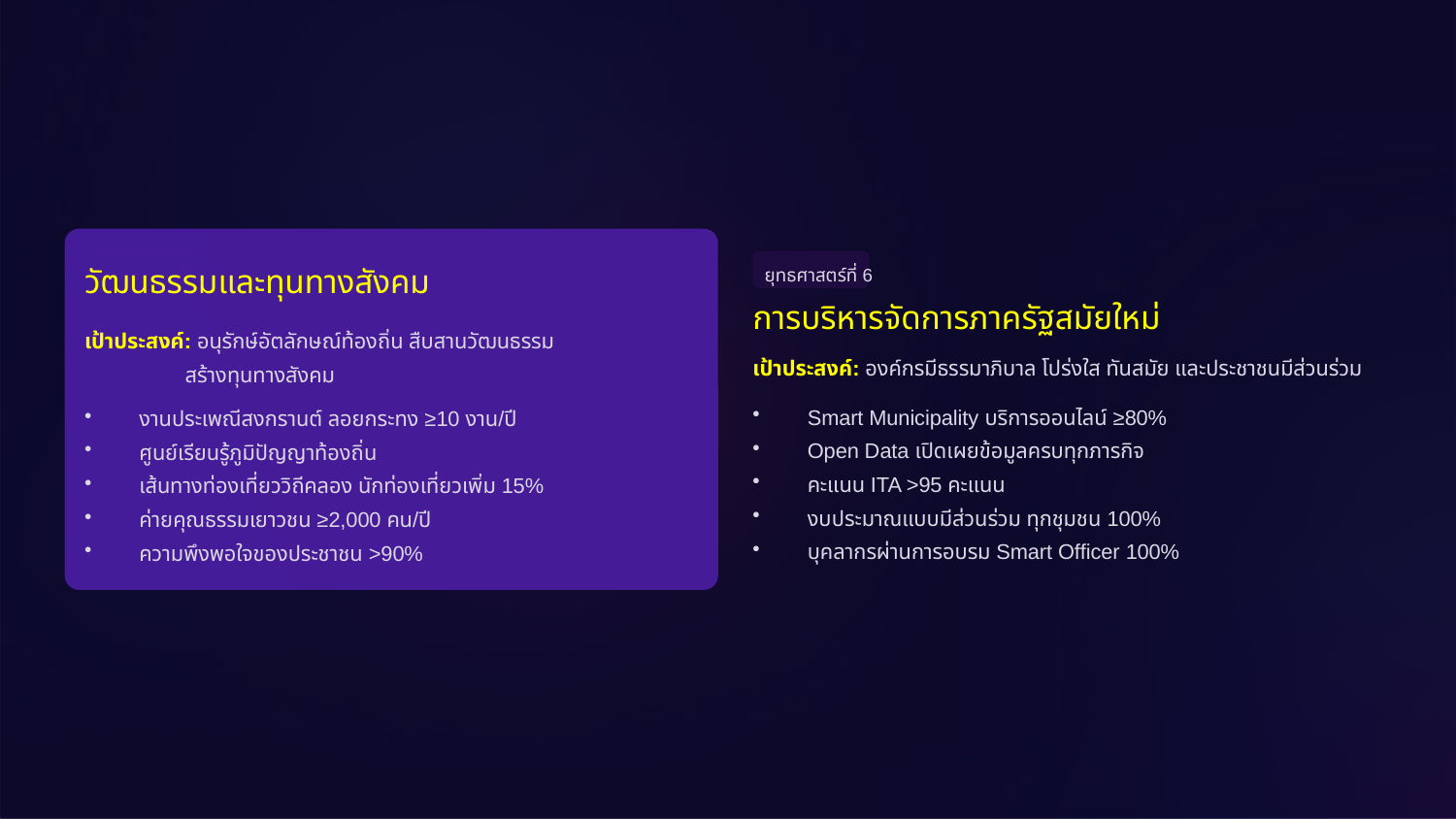

ยุทธศาสตร์ที่ 6
ยุทธศาสตร์ที่ 5
วัฒนธรรมและทุนทางสังคม
การบริหารจัดการภาครัฐสมัยใหม่
เป้าประสงค์: อนุรักษ์อัตลักษณ์ท้องถิ่น สืบสานวัฒนธรรม
                  สร้างทุนทางสังคม
เป้าประสงค์: องค์กรมีธรรมาภิบาล โปร่งใส ทันสมัย และประชาชนมีส่วนร่วม
Smart Municipality บริการออนไลน์ ≥80%
Open Data เปิดเผยข้อมูลครบทุกภารกิจ
คะแนน ITA >95 คะแนน
งบประมาณแบบมีส่วนร่วม ทุกชุมชน 100%
บุคลากรผ่านการอบรม Smart Officer 100%
งานประเพณีสงกรานต์ ลอยกระทง ≥10 งาน/ปี
ศูนย์เรียนรู้ภูมิปัญญาท้องถิ่น
เส้นทางท่องเที่ยววิถีคลอง นักท่องเที่ยวเพิ่ม 15%
ค่ายคุณธรรมเยาวชน ≥2,000 คน/ปี
ความพึงพอใจของประชาชน >90%